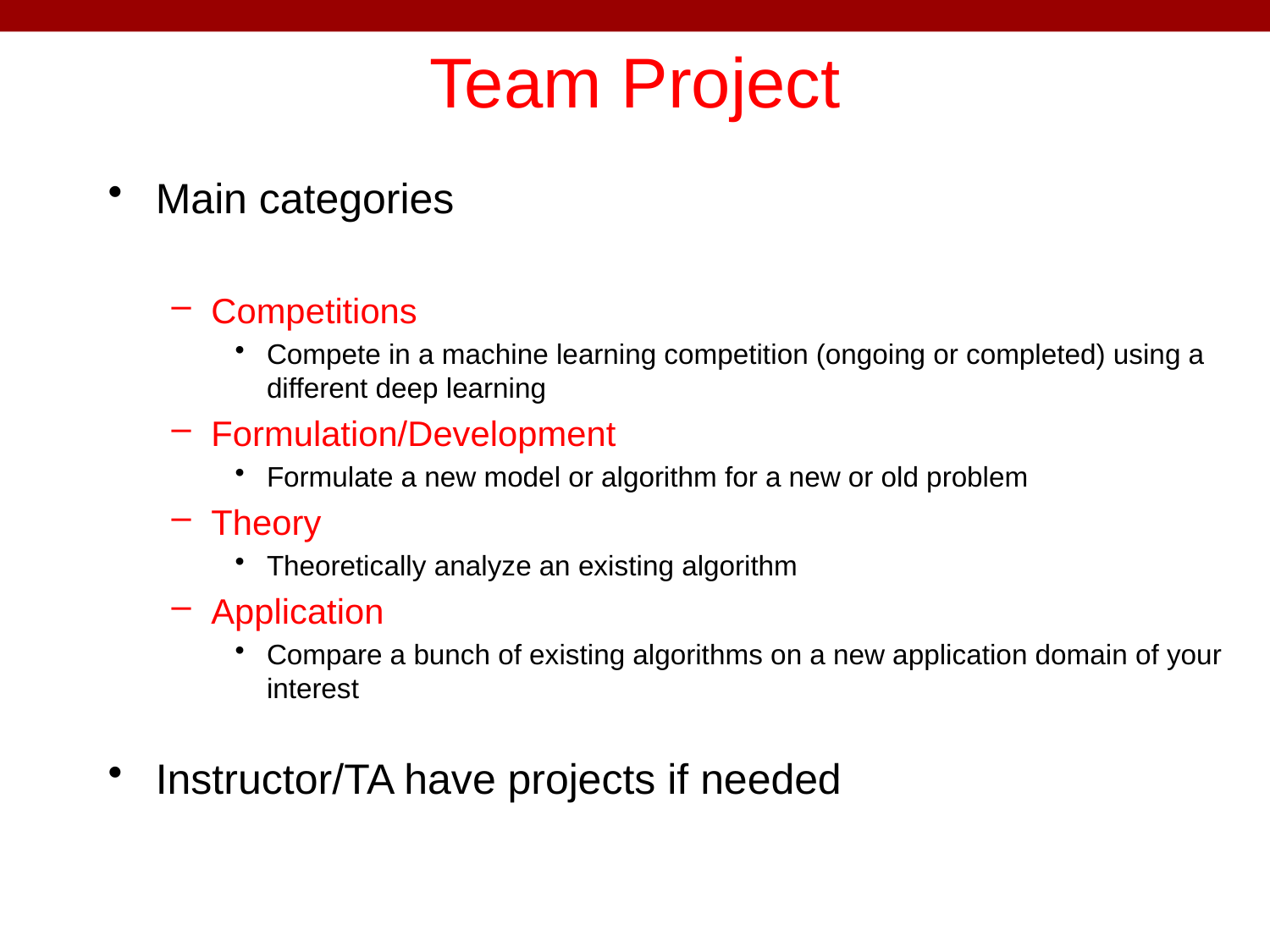

# Team Project

Main categories

Competitions
Compete in a machine learning competition (ongoing or completed) using a different deep learning
Formulation/Development
Formulate a new model or algorithm for a new or old problem
Theory
Theoretically analyze an existing algorithm
Application
Compare a bunch of existing algorithms on a new application domain of your interest

Instructor/TA have projects if needed